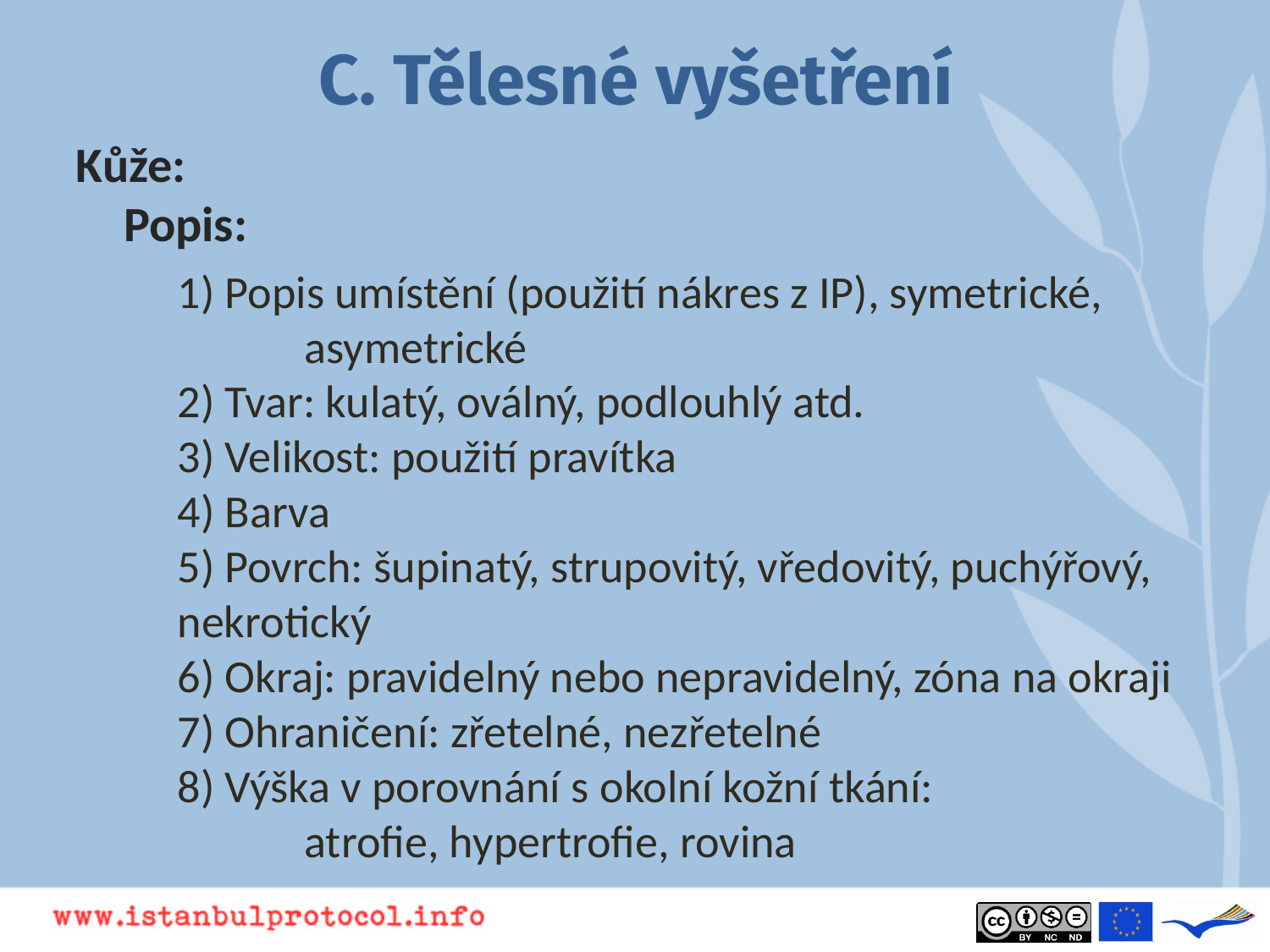

# C. Tělesné vyšetření
Kůže:
Popis:

1) Popis umístění (použití nákres z IP), symetrické,
	asymetrické
2) Tvar: kulatý, oválný, podlouhlý atd.
3) Velikost: použití pravítka
4) Barva
5) Povrch: šupinatý, strupovitý, vředovitý, puchýřový, 	nekrotický
6) Okraj: pravidelný nebo nepravidelný, zóna na okraji
7) Ohraničení: zřetelné, nezřetelné
8) Výška v porovnání s okolní kožní tkání:
	atrofie, hypertrofie, rovina